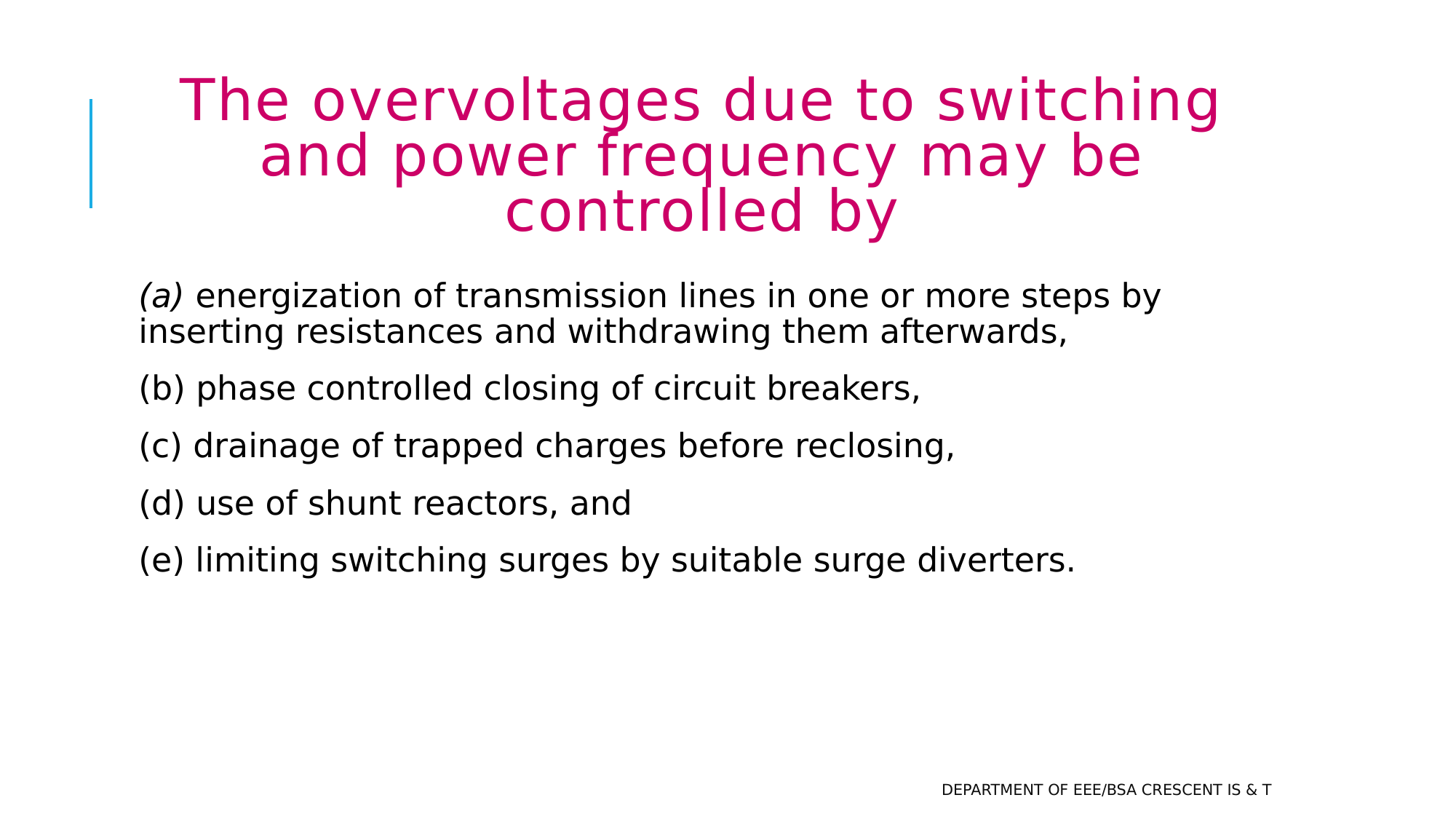

# The overvoltages due to switching and power frequency may be controlled by
(a) energization of transmission lines in one or more steps by inserting resistances and withdrawing them afterwards,
(b) phase controlled closing of circuit breakers,
(c) drainage of trapped charges before reclosing,
(d) use of shunt reactors, and
(e) limiting switching surges by suitable surge diverters.
Department of EEE/BSA CRESCENT IS & T